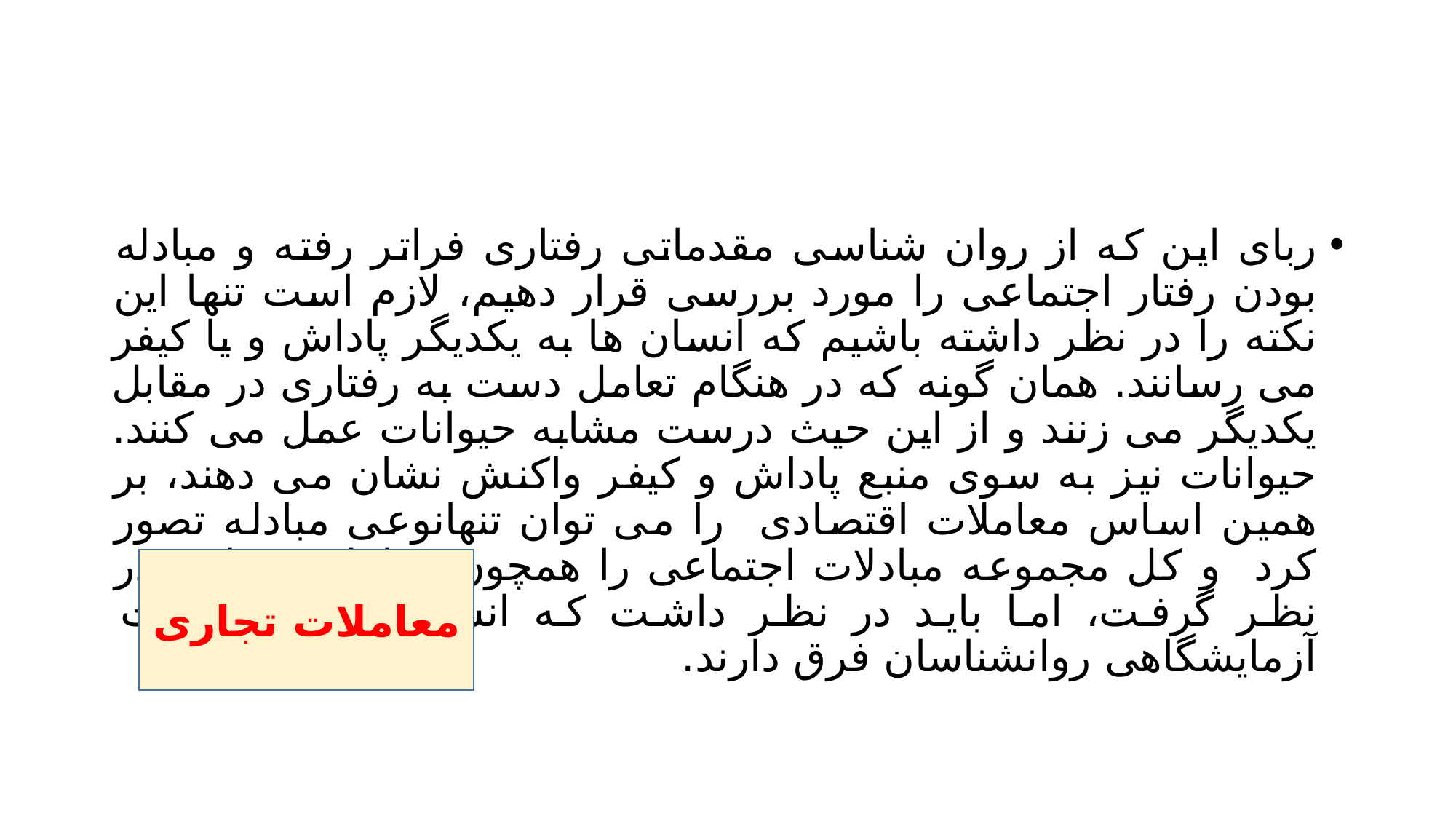

#
ربای این که از روان شناسی مقدماتی رفتاری فراتر رفته و مبادله بودن رفتار اجتماعی را مورد بررسی قرار دهیم، لازم است تنها این نکته را در نظر داشته باشیم که انسان ها به یکدیگر پاداش و یا کیفر می رسانند. همان گونه که در هنگام تعامل دست به رفتاری در مقابل یکدیگر می زنند و از این حیث درست مشابه حیوانات عمل می کنند. حیوانات نیز به سوی منبع پاداش و کیفر واکنش نشان می دهند، بر همین اساس معاملات اقتصادی  را می توان تنهانوعی مبادله تصور کرد  و کل مجموعه مبادلات اجتماعی را همچون معاملات تجاری در نظر گرفت، اما باید در نظر داشت که انسان ها با حیوانات آزمایشگاهی روانشناسان فرق دارند.
معاملات تجاری